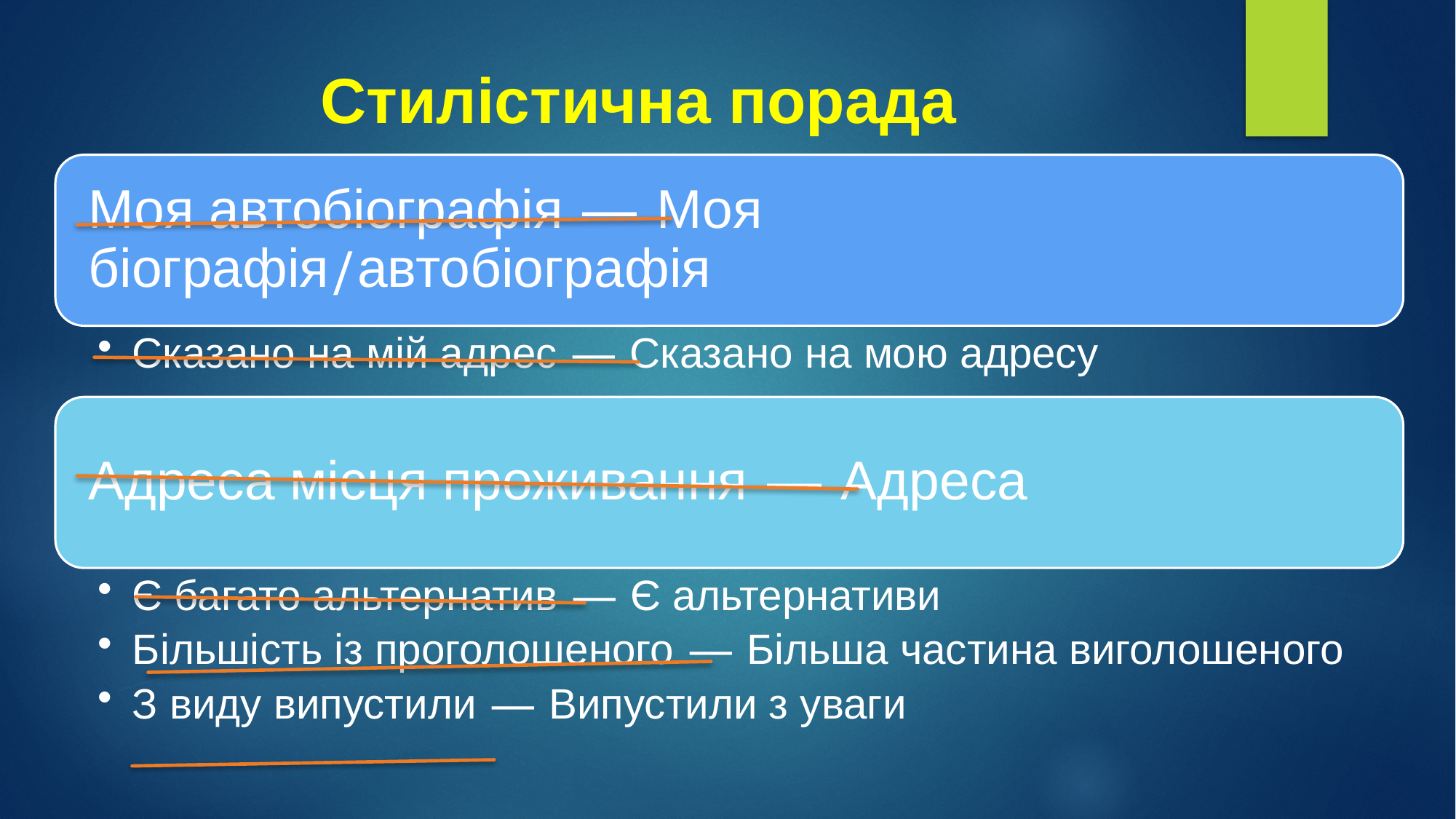

# Стилістична порада
Моя автобіографія ― Моя біографія/автобіографія
Сказано на мій адрес ― Сказано на мою адресу
Адреса місця проживання ― Адреса
Є багато альтернатив ― Є альтернативи
Більшість із проголошеного ― Більша частина виголошеного
З виду випустили ― Випустили з уваги